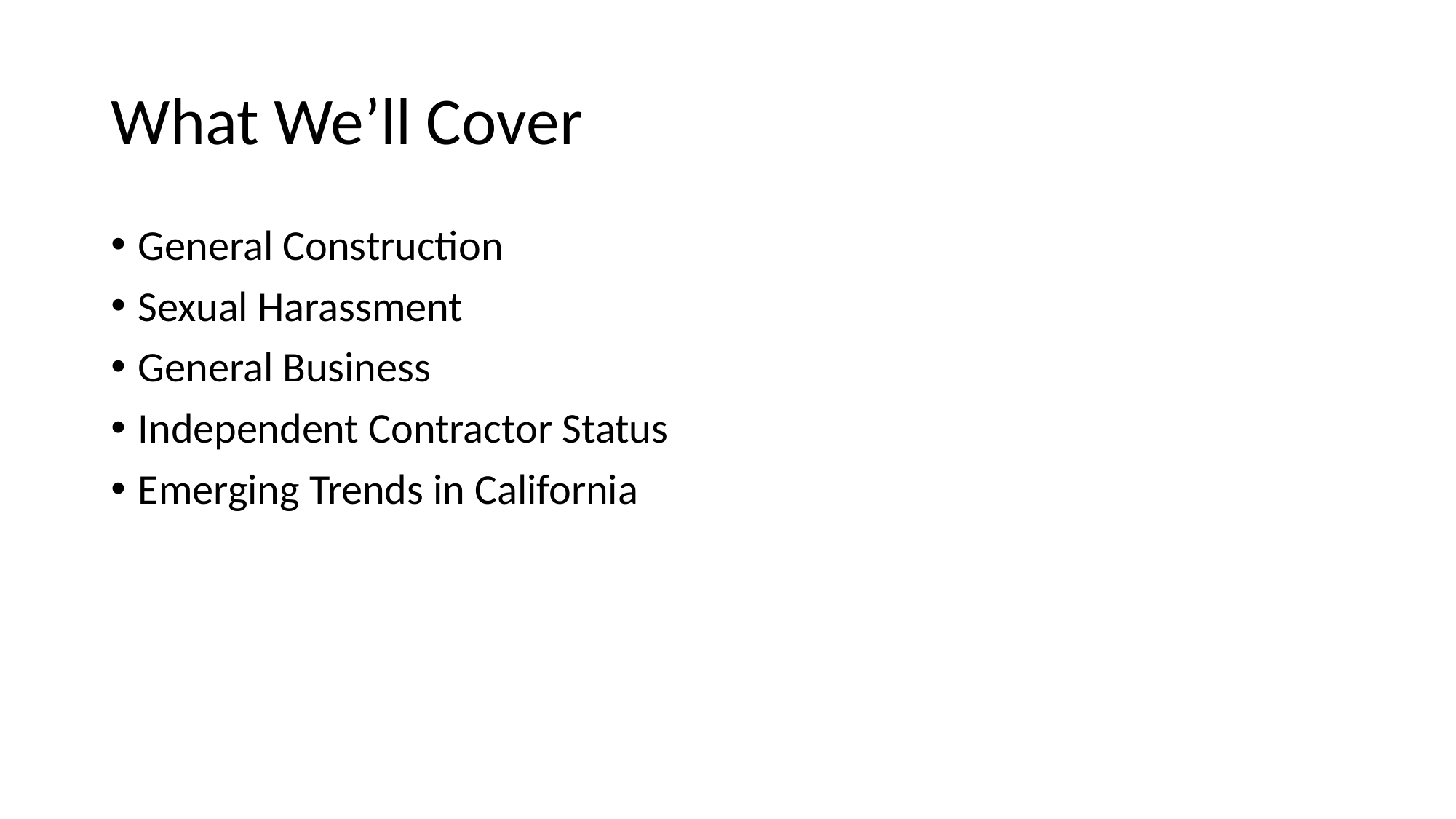

# What We’ll Cover
General Construction
Sexual Harassment
General Business
Independent Contractor Status
Emerging Trends in California